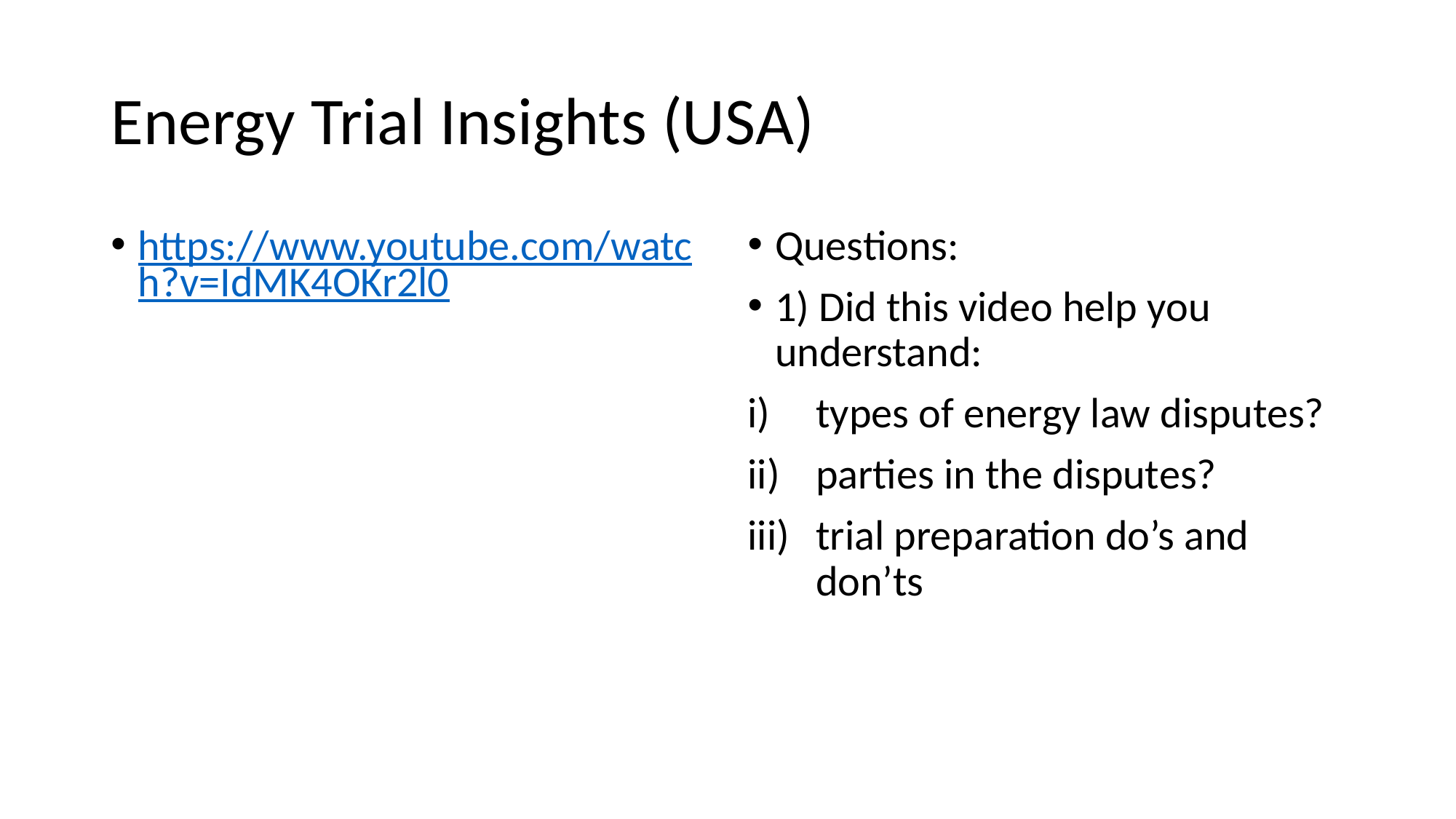

# Energy Trial Insights (USA)
https://www.youtube.com/watch?v=IdMK4OKr2l0

Questions:
1) Did this video help you understand:
types of energy law disputes?
parties in the disputes?
trial preparation do’s and don’ts